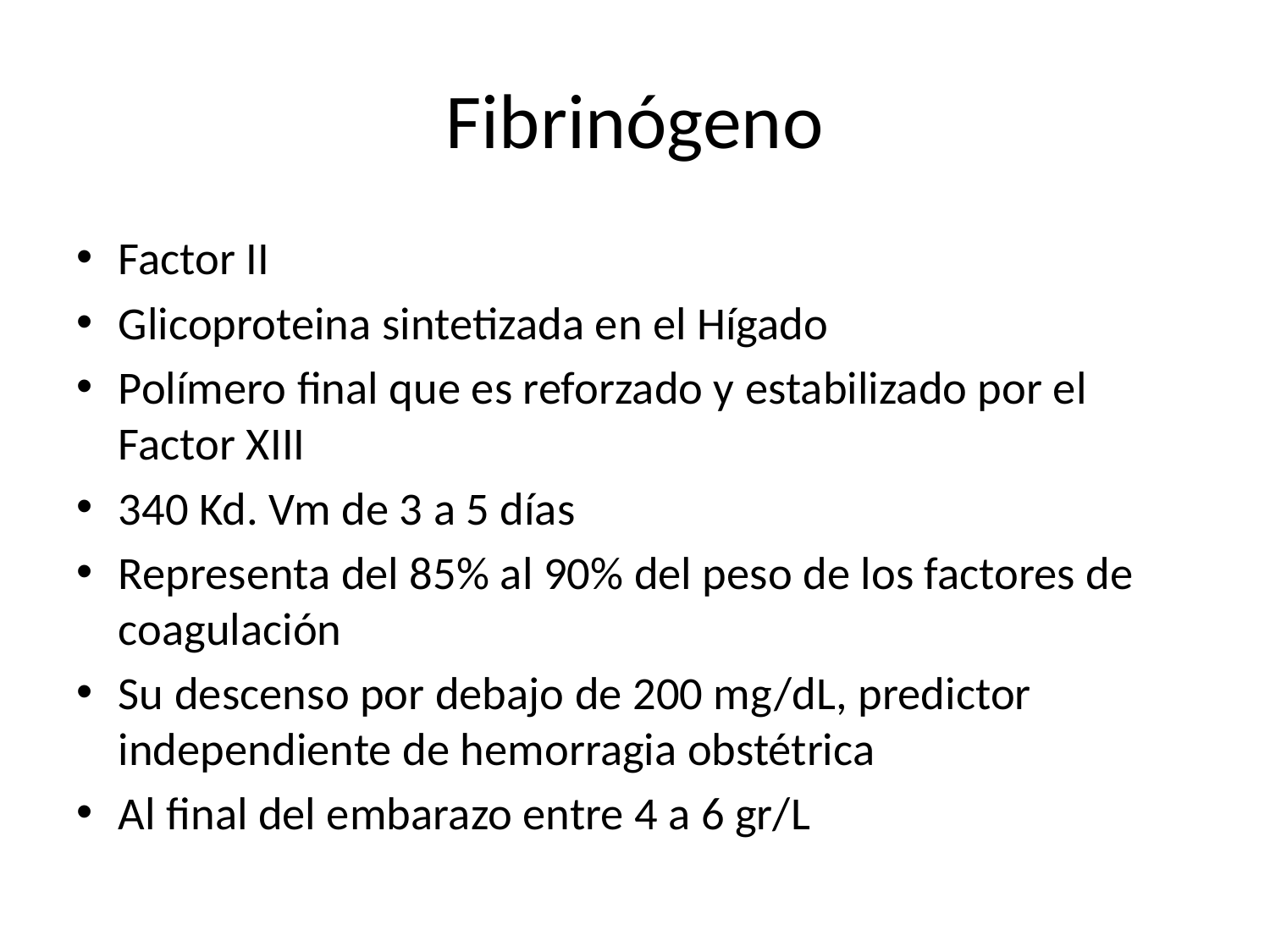

# Fibrinógeno
Factor II
Glicoproteina sintetizada en el Hígado
Polímero final que es reforzado y estabilizado por el Factor XIII
340 Kd. Vm de 3 a 5 días
Representa del 85% al 90% del peso de los factores de coagulación
Su descenso por debajo de 200 mg/dL, predictor independiente de hemorragia obstétrica
Al final del embarazo entre 4 a 6 gr/L